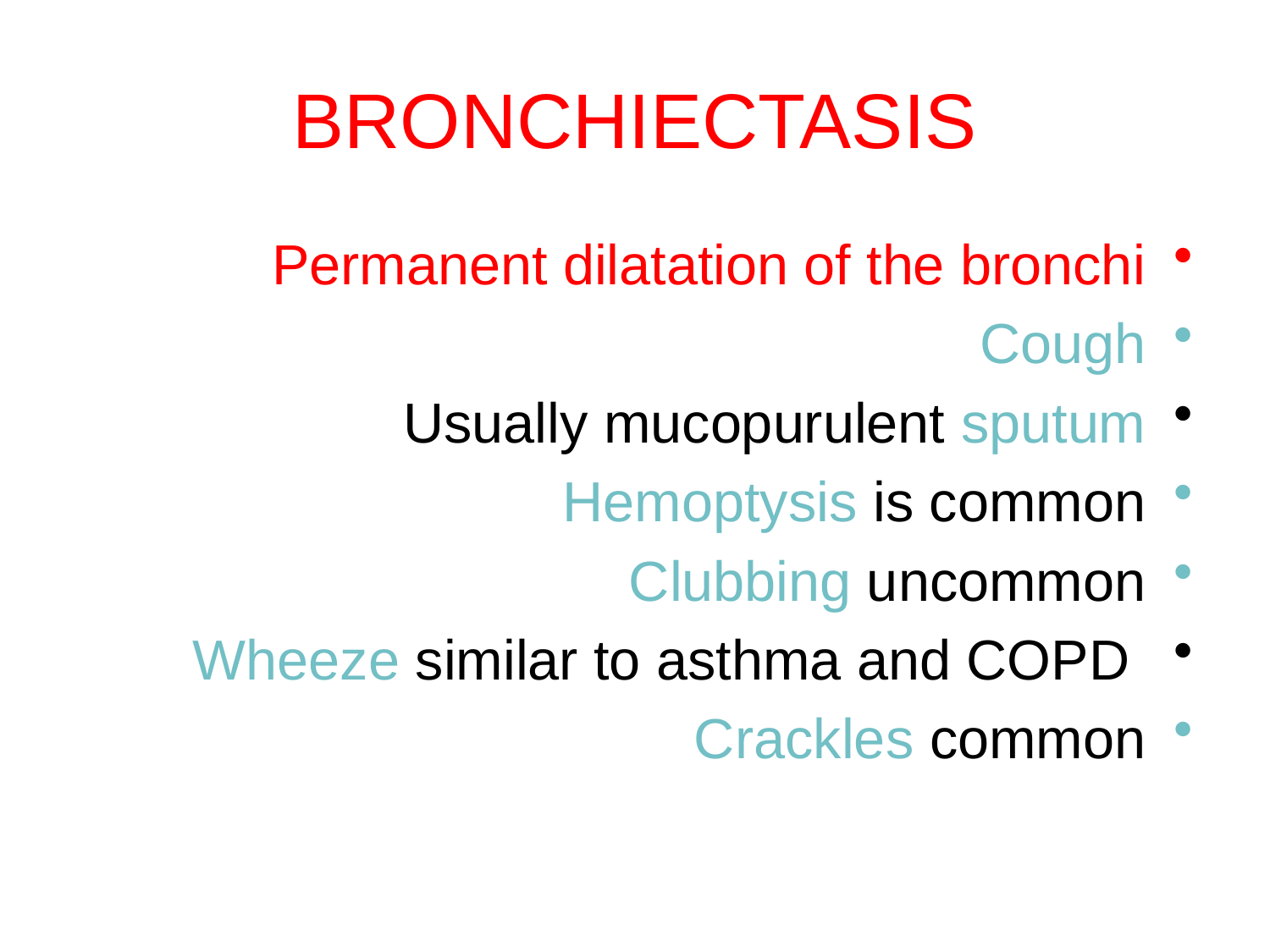

# BRONCHIECTASIS
Permanent dilatation of the bronchi
Cough
Usually mucopurulent sputum
Hemoptysis is common
Clubbing uncommon
 Wheeze similar to asthma and COPD
Crackles common